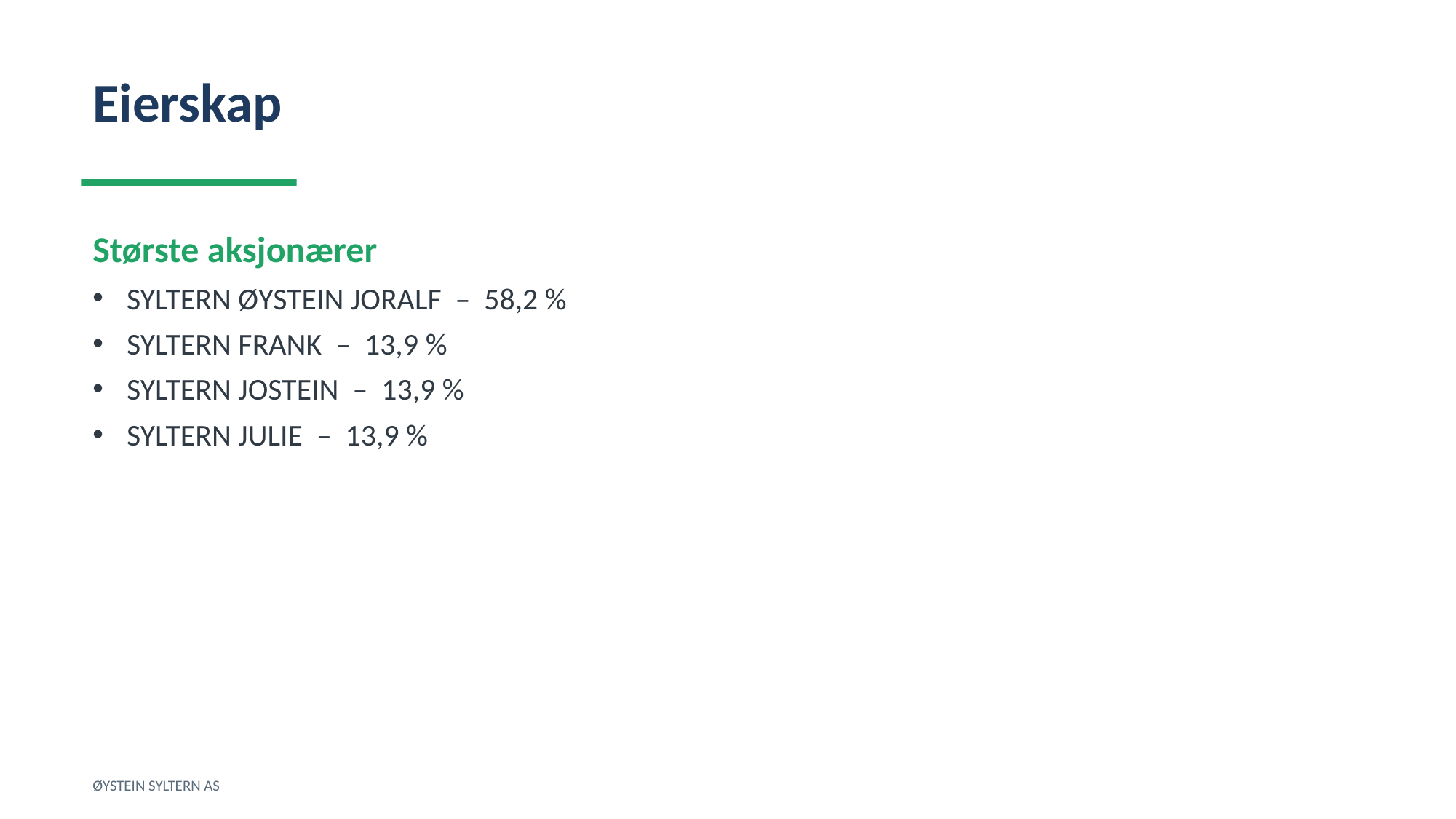

Eierskap

Største aksjonærer
SYLTERN ØYSTEIN JORALF  –  58,2 %
SYLTERN FRANK  –  13,9 %
SYLTERN JOSTEIN  –  13,9 %
SYLTERN JULIE  –  13,9 %
ØYSTEIN SYLTERN AS